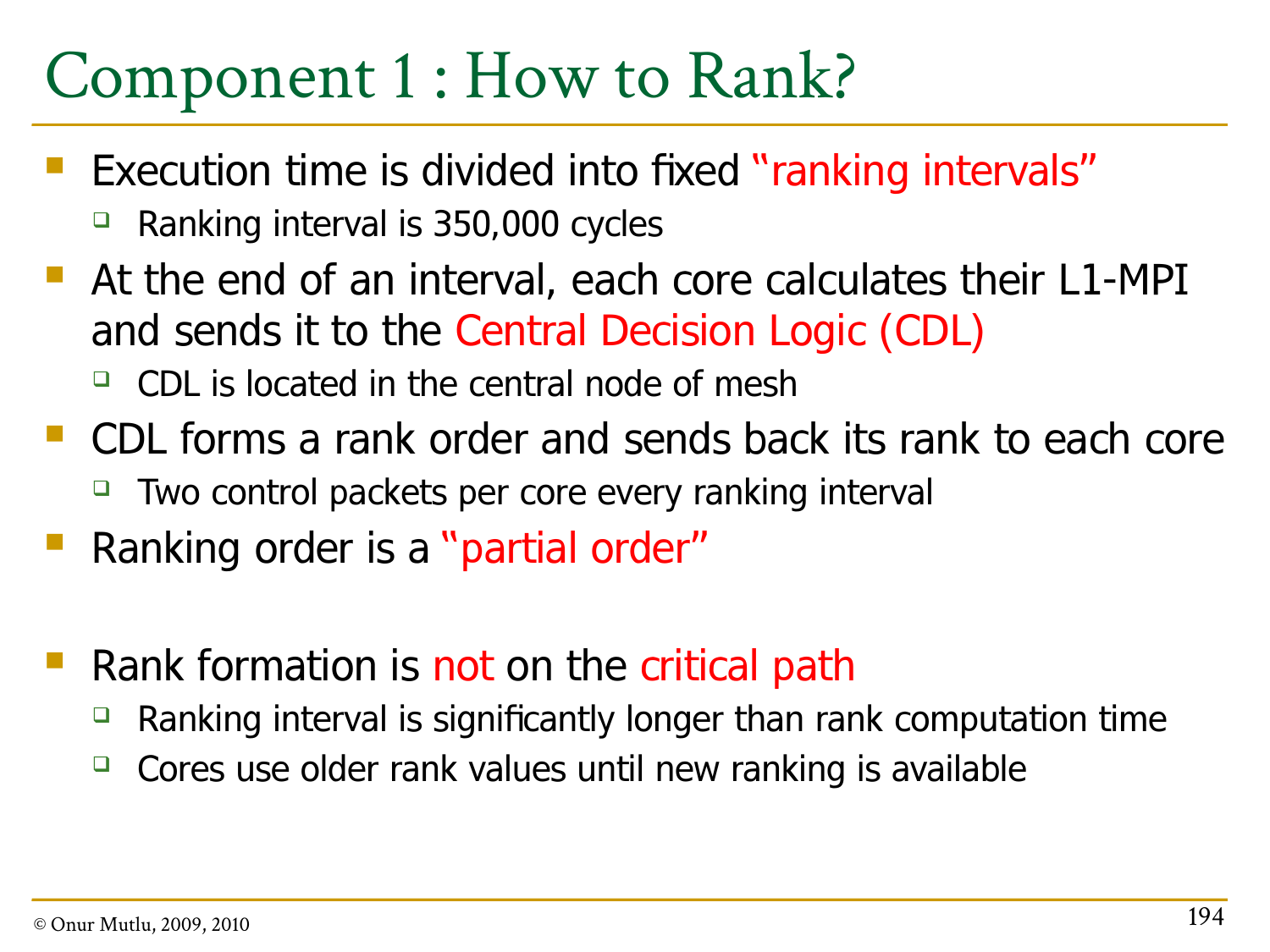

# Component 1 : How to Rank?
Execution time is divided into fixed “ranking intervals”
Ranking interval is 350,000 cycles
At the end of an interval, each core calculates their L1-MPI and sends it to the Central Decision Logic (CDL)
CDL is located in the central node of mesh
CDL forms a rank order and sends back its rank to each core
Two control packets per core every ranking interval
Ranking order is a “partial order”

Rank formation is not on the critical path
Ranking interval is significantly longer than rank computation time
Cores use older rank values until new ranking is available
194